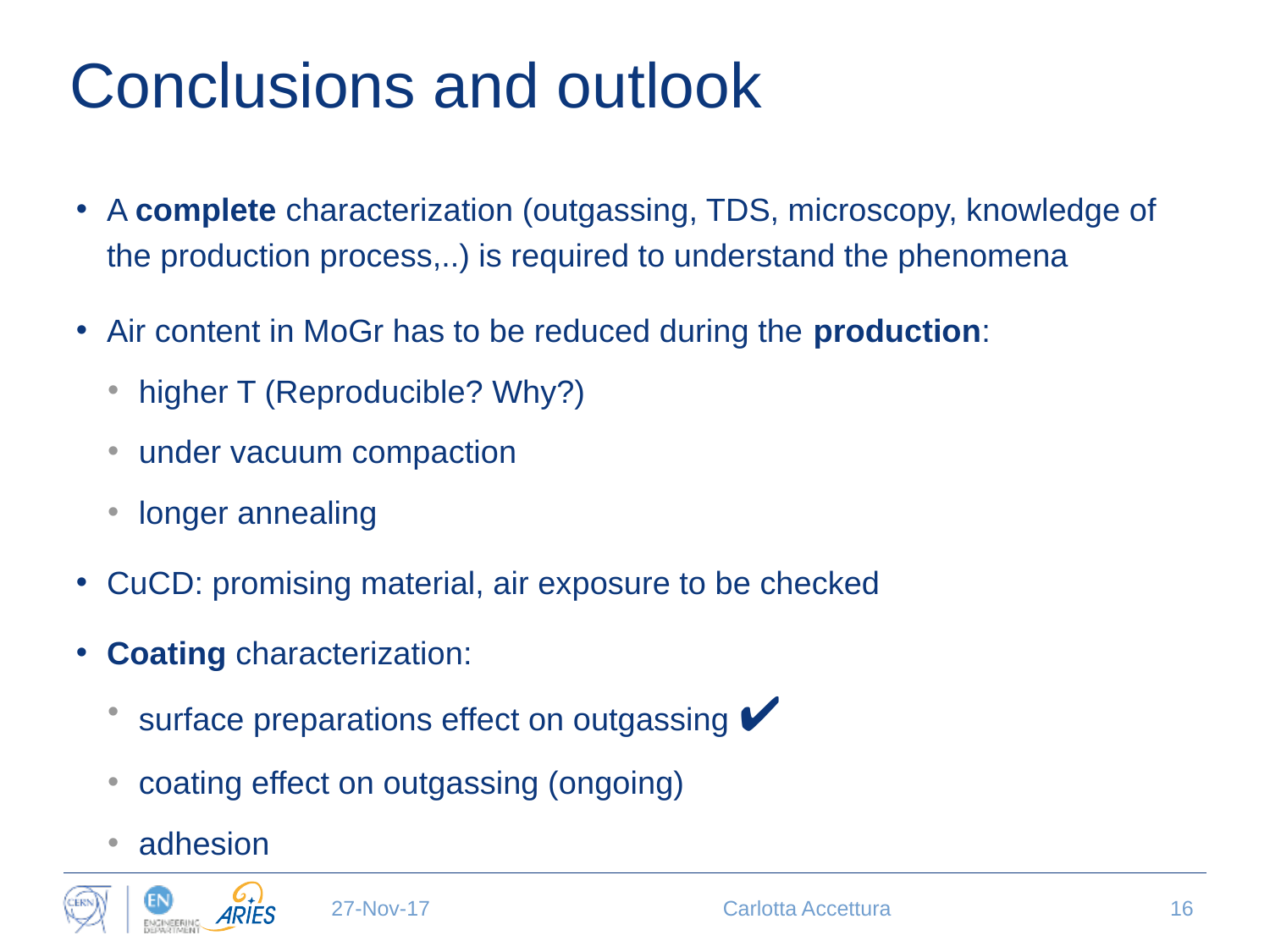

# Conclusions and outlook
A complete characterization (outgassing, TDS, microscopy, knowledge of the production process,..) is required to understand the phenomena
Air content in MoGr has to be reduced during the production:
higher T (Reproducible? Why?)
under vacuum compaction
longer annealing
CuCD: promising material, air exposure to be checked
Coating characterization:
surface preparations effect on outgassing ✔
coating effect on outgassing (ongoing)
adhesion
27-Nov-17
Carlotta Accettura
16